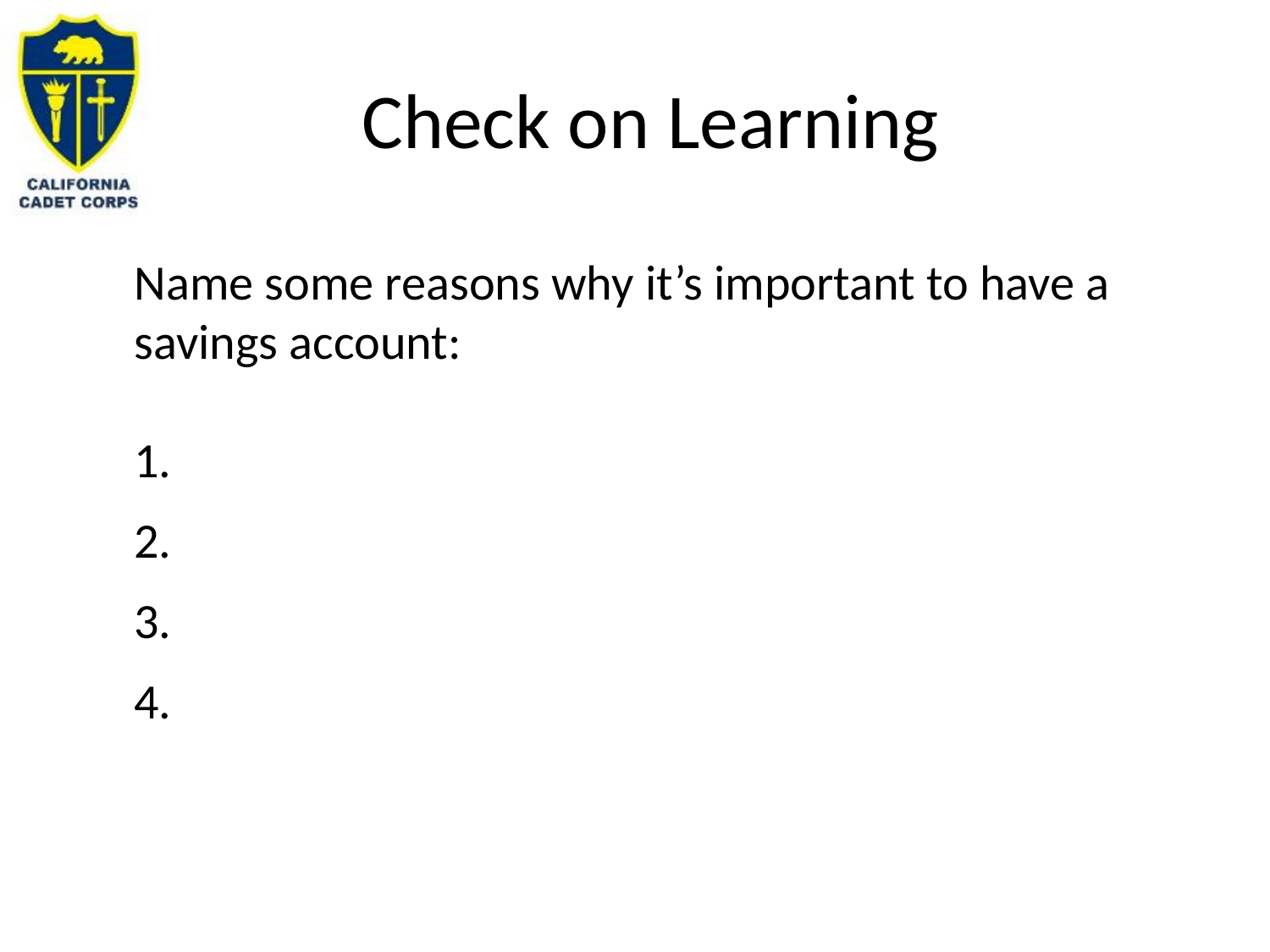

# Check on Learning
Name some reasons why it’s important to have a savings account:

1.
2.
3.
4.